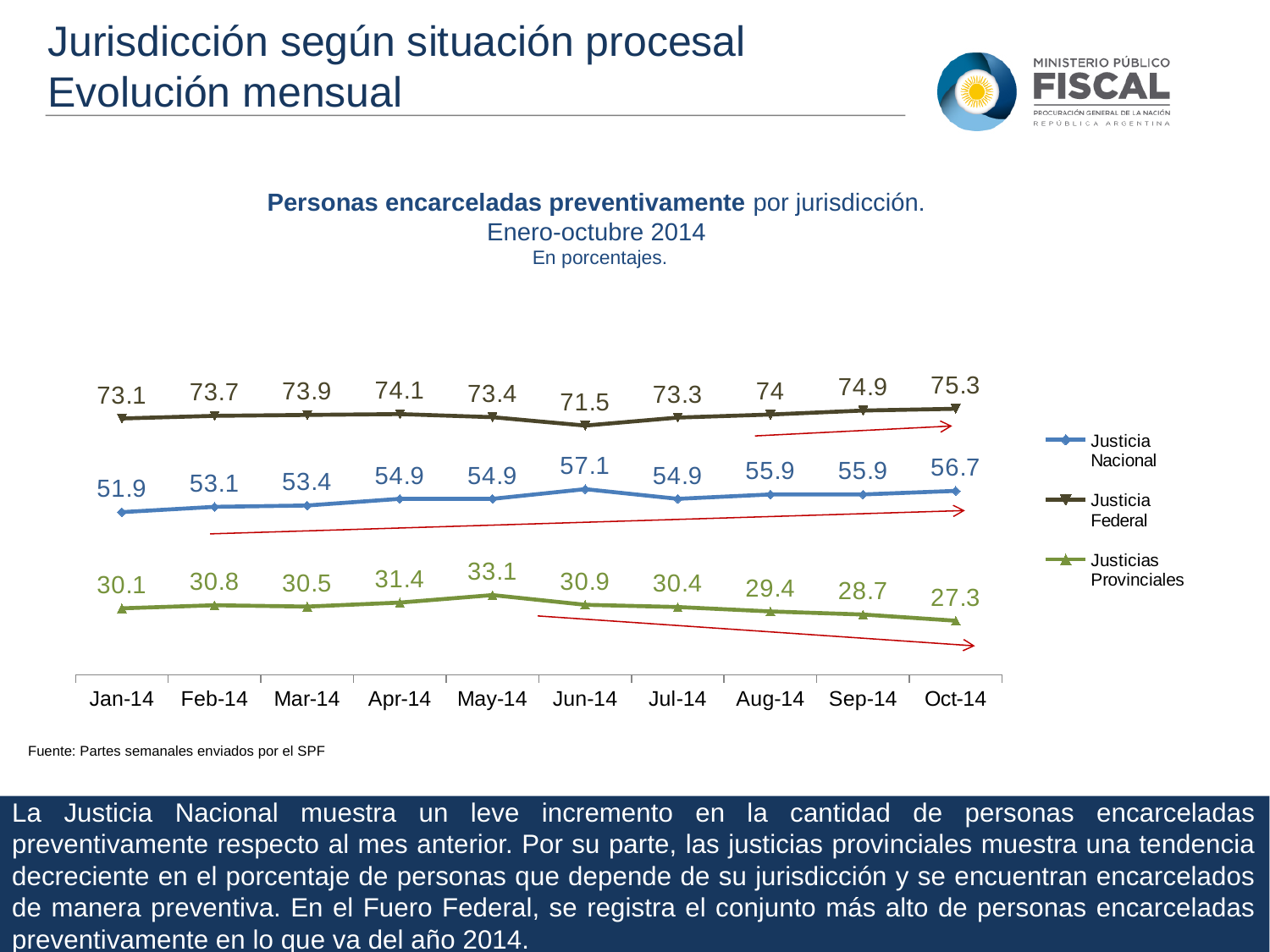

Jurisdicción según situación procesal
Evolución mensual
Personas encarceladas preventivamente por jurisdicción.
Enero-octubre 2014
En porcentajes.

### Chart

| Category | Justicia Nacional | Justicia Federal | Justicias Provinciales |
|---|---|---|---|
| 41640 | 51.9 | 73.1 | 30.1 |
| 41671 | 53.1 | 73.7 | 30.8 |
| 41699 | 53.4 | 73.9 | 30.5 |
| 41730 | 54.9 | 74.1 | 31.4 |
| 41760 | 54.9 | 73.4 | 33.1 |
| 41791 | 57.1 | 71.5 | 30.9 |
| 41821 | 54.9 | 73.3 | 30.4 |
| 41852 | 55.9 | 74.0 | 29.4 |
| 41883 | 55.9 | 74.9 | 28.7 |
| 41913 | 56.7 | 75.3 | 27.3 |
Fuente: Partes semanales enviados por el SPF
La Justicia Nacional muestra un leve incremento en la cantidad de personas encarceladas preventivamente respecto al mes anterior. Por su parte, las justicias provinciales muestra una tendencia decreciente en el porcentaje de personas que depende de su jurisdicción y se encuentran encarcelados de manera preventiva. En el Fuero Federal, se registra el conjunto más alto de personas encarceladas preventivamente en lo que va del año 2014.